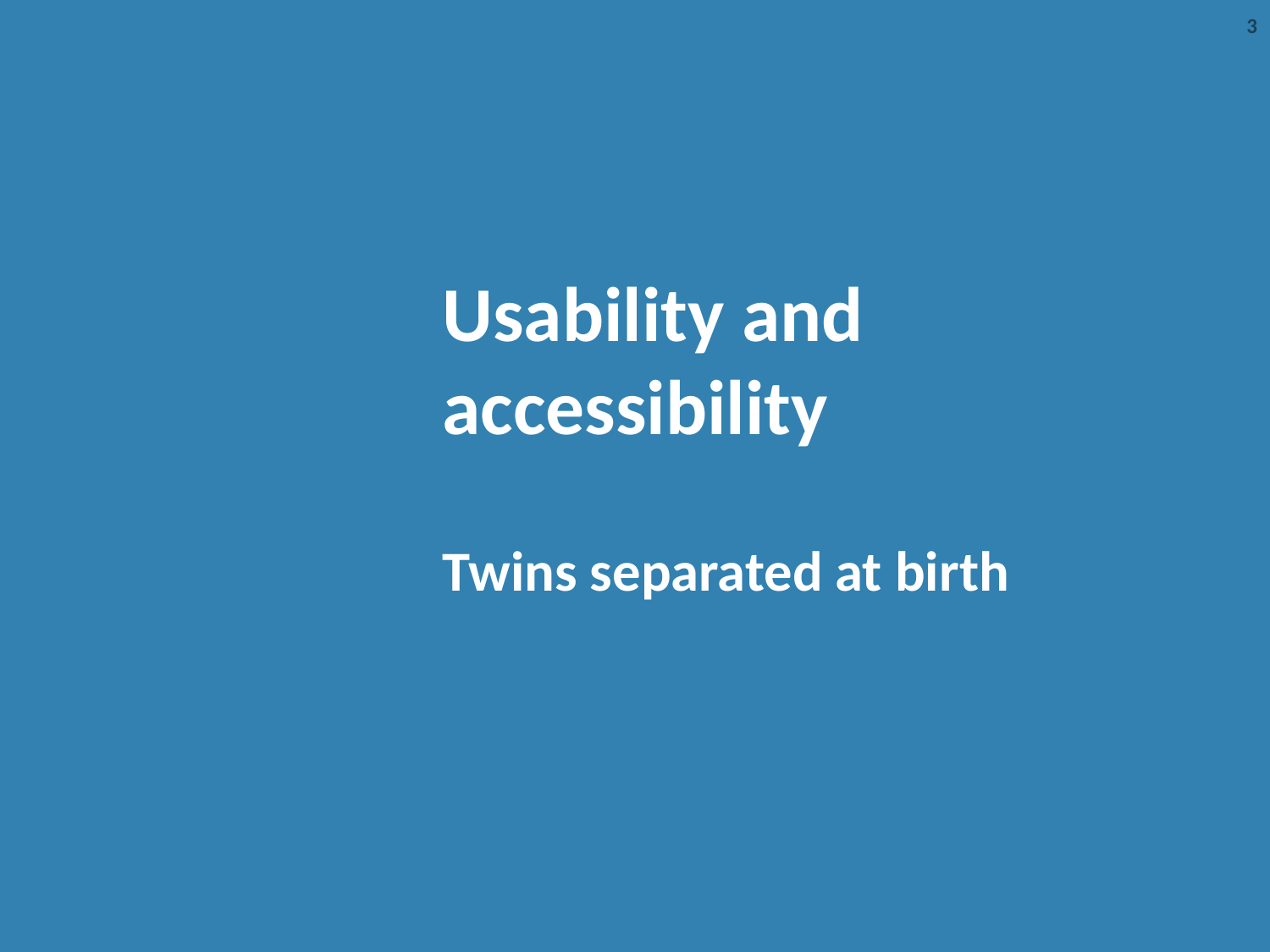

3
# Usability and accessibility Twins separated at birth